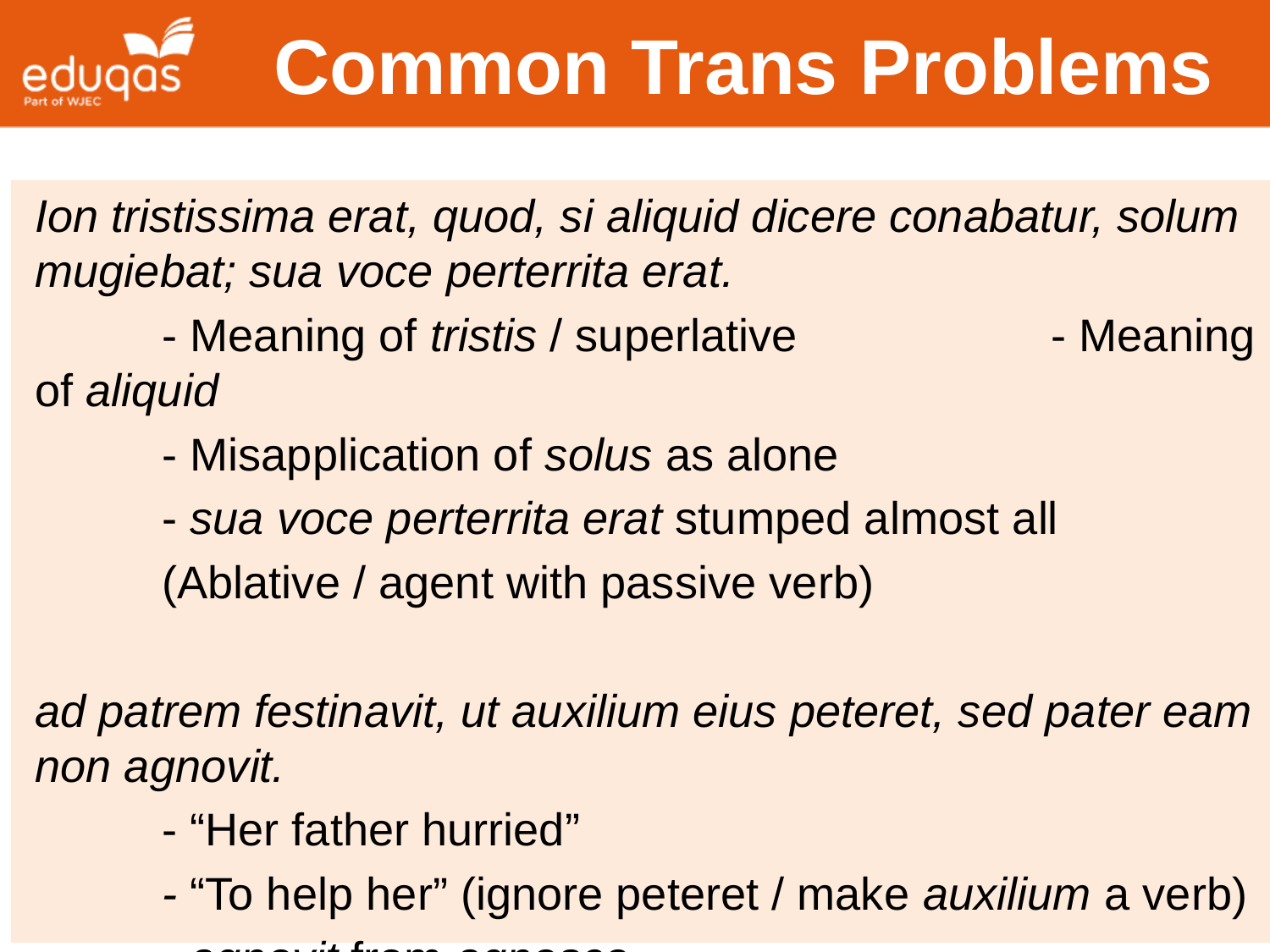

# Common Trans Problems
Ion tristissima erat, quod, si aliquid dicere conabatur, solum mugiebat; sua voce perterrita erat.
	- Meaning of tristis / superlative		- Meaning of aliquid
	- Misapplication of solus as alone
	- sua voce perterrita erat stumped almost all
	(Ablative / agent with passive verb)

ad patrem festinavit, ut auxilium eius peteret, sed pater eam non agnovit.
	- “Her father hurried”
	- “To help her” (ignore peteret / make auxilium a verb)
	- agnovit from agnosco